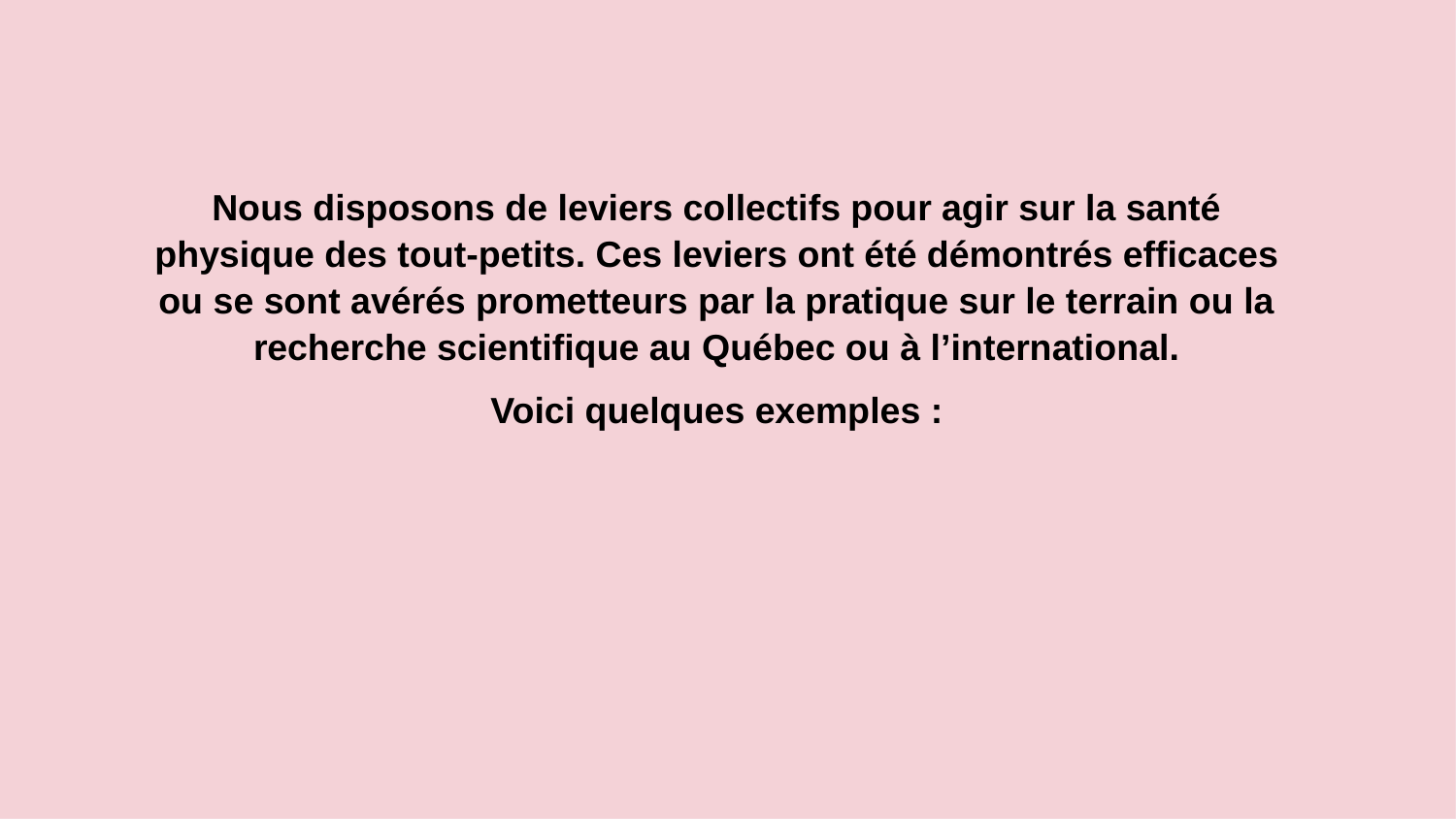

Nous disposons de leviers collectifs pour agir sur la santé physique des tout-petits. Ces leviers ont été démontrés efficaces ou se sont avérés prometteurs par la pratique sur le terrain ou la recherche scientifique au Québec ou à l’international.
Voici quelques exemples :